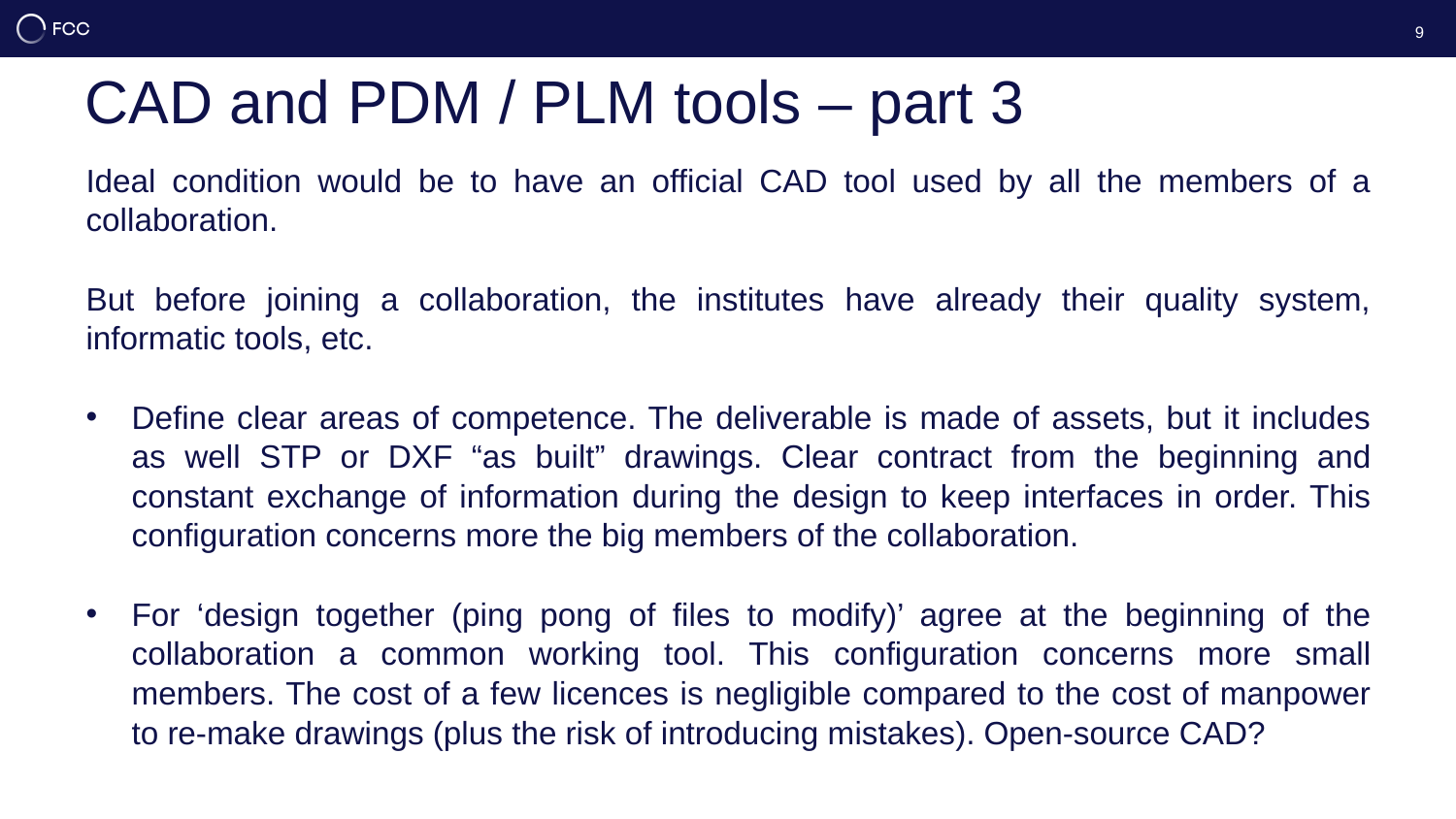

9
# CAD and PDM / PLM tools – part 3
Ideal condition would be to have an official CAD tool used by all the members of a collaboration.

But before joining a collaboration, the institutes have already their quality system, informatic tools, etc.

Define clear areas of competence. The deliverable is made of assets, but it includes as well STP or DXF “as built” drawings. Clear contract from the beginning and constant exchange of information during the design to keep interfaces in order. This configuration concerns more the big members of the collaboration.

For ‘design together (ping pong of files to modify)’ agree at the beginning of the collaboration a common working tool. This configuration concerns more small members. The cost of a few licences is negligible compared to the cost of manpower to re-make drawings (plus the risk of introducing mistakes). Open-source CAD?